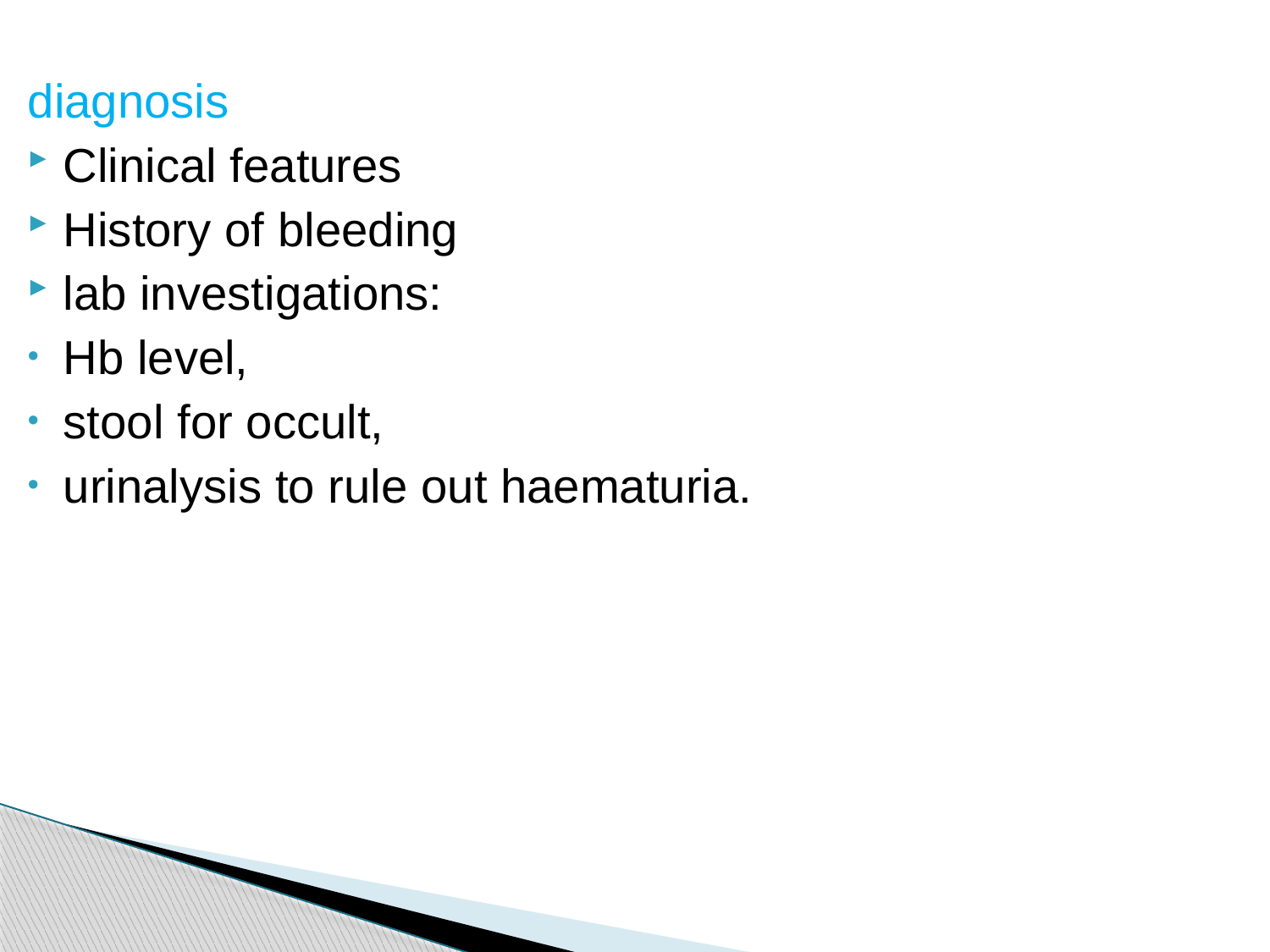

diagnosis
Clinical features
History of bleeding
lab investigations:
Hb level,
stool for occult,
urinalysis to rule out haematuria.